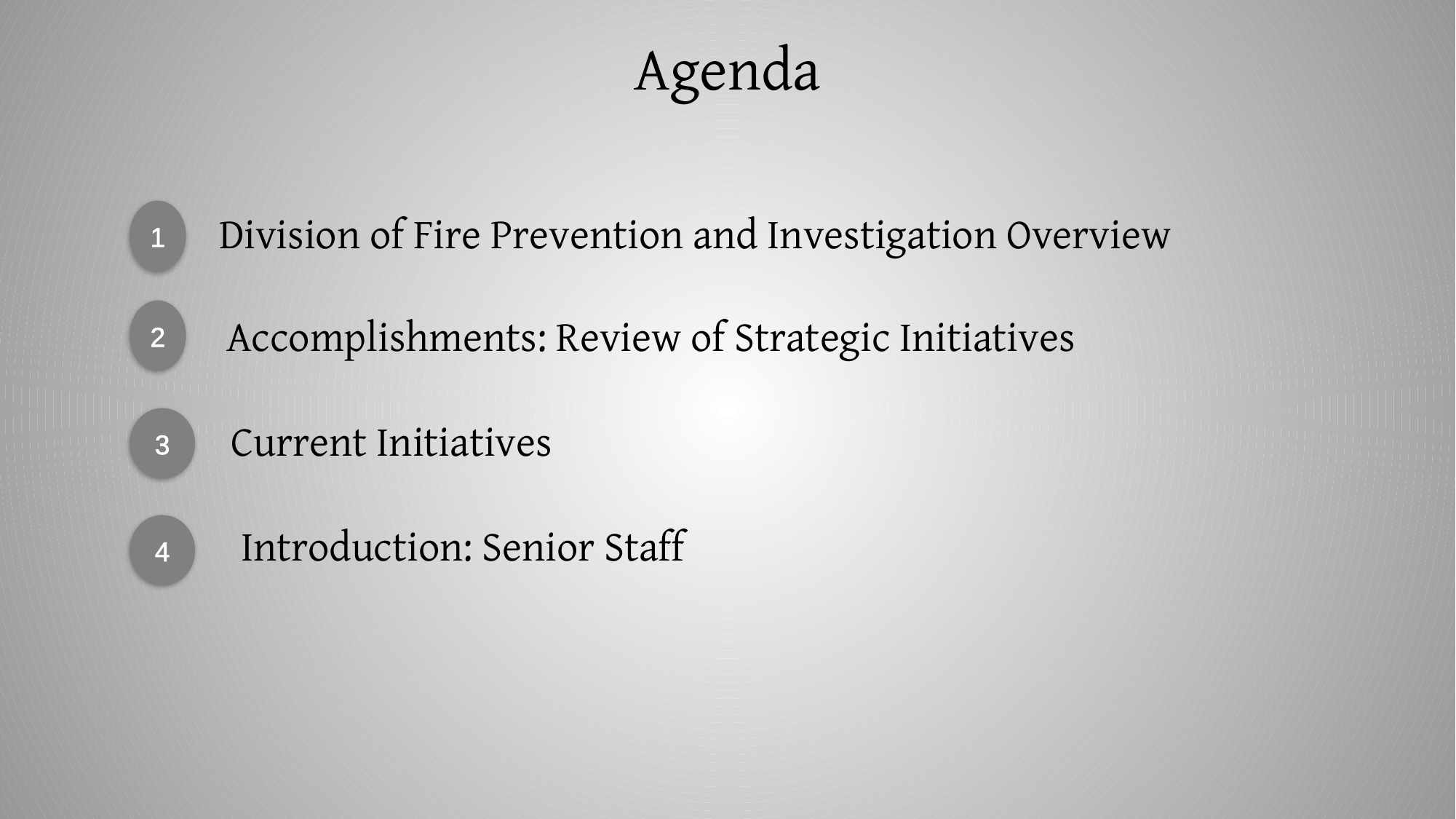

# Agenda
1
Division of Fire Prevention and Investigation Overview
2
Accomplishments: Review of Strategic Initiatives
3
Current Initiatives
Introduction: Senior Staff
4